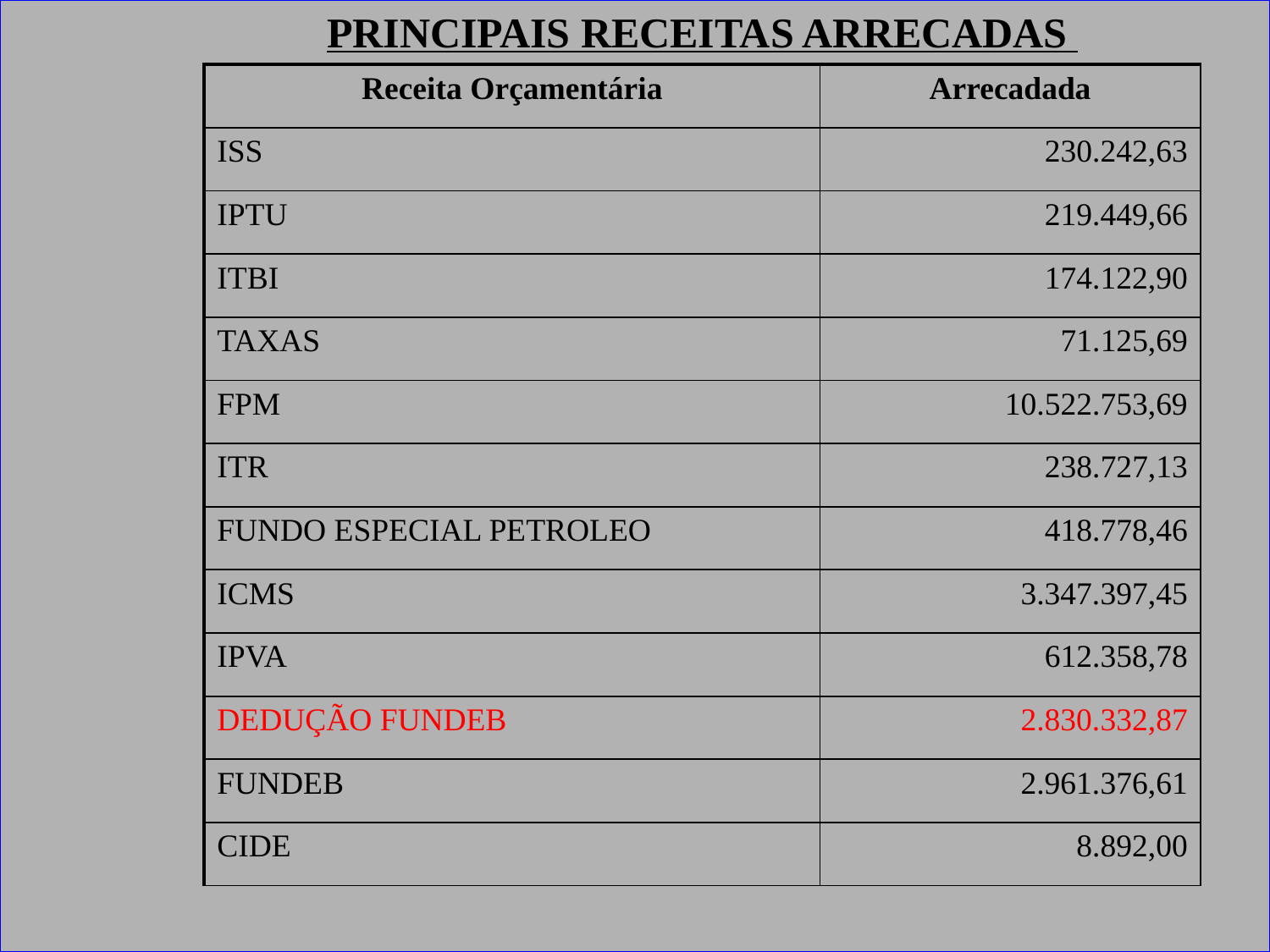

PRINCIPAIS RECEITAS ARRECADAS

| Receita Orçamentária | Arrecadada |
| --- | --- |
| ISS | 230.242,63 |
| IPTU | 219.449,66 |
| ITBI | 174.122,90 |
| TAXAS | 71.125,69 |
| FPM | 10.522.753,69 |
| ITR | 238.727,13 |
| FUNDO ESPECIAL PETROLEO | 418.778,46 |
| ICMS | 3.347.397,45 |
| IPVA | 612.358,78 |
| DEDUÇÃO FUNDEB | 2.830.332,87 |
| FUNDEB | 2.961.376,61 |
| CIDE | 8.892,00 |